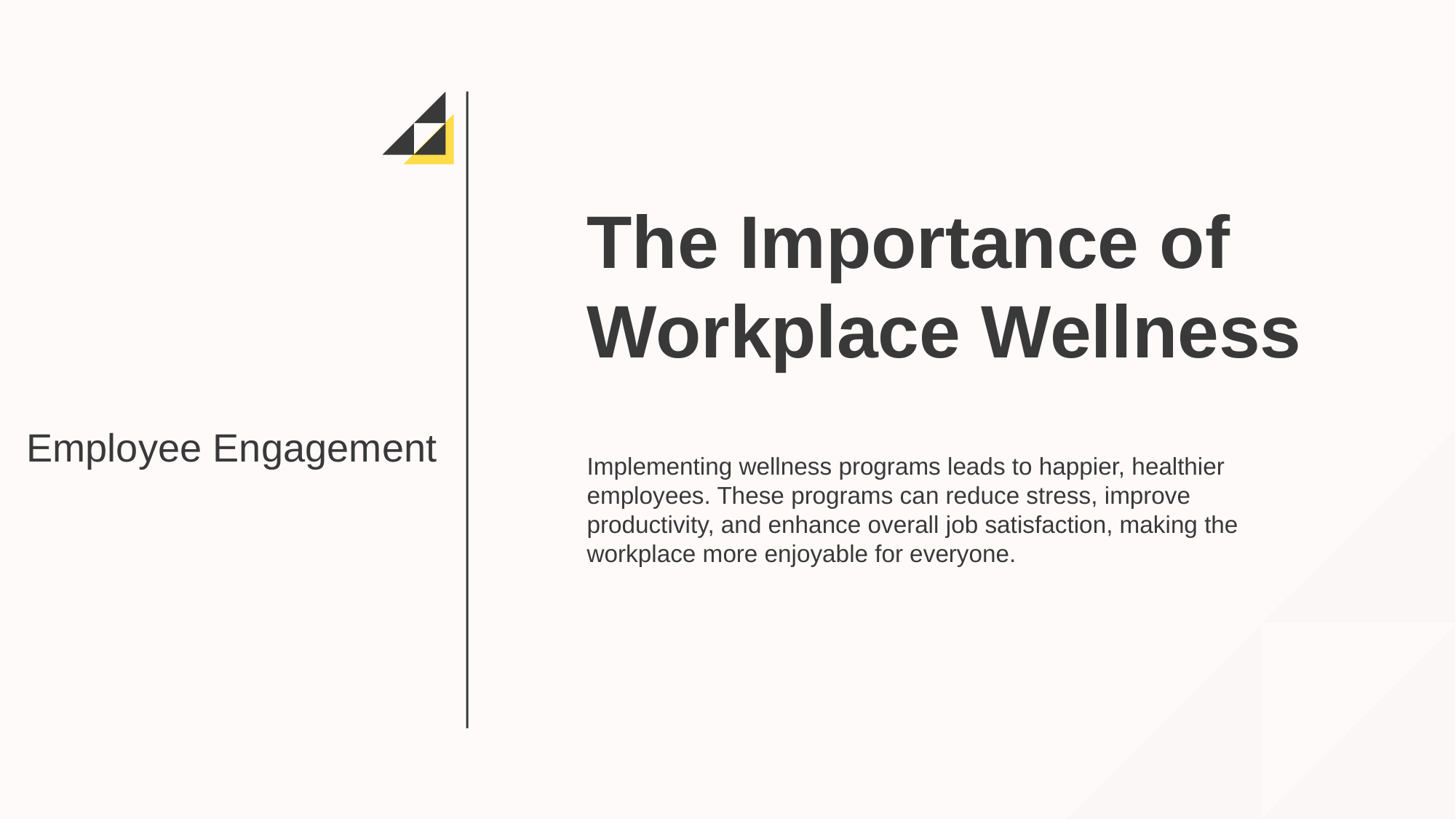

The Importance of Workplace Wellness
Employee Engagement

Implementing wellness programs leads to happier, healthier employees. These programs can reduce stress, improve productivity, and enhance overall job satisfaction, making the workplace more enjoyable for everyone.